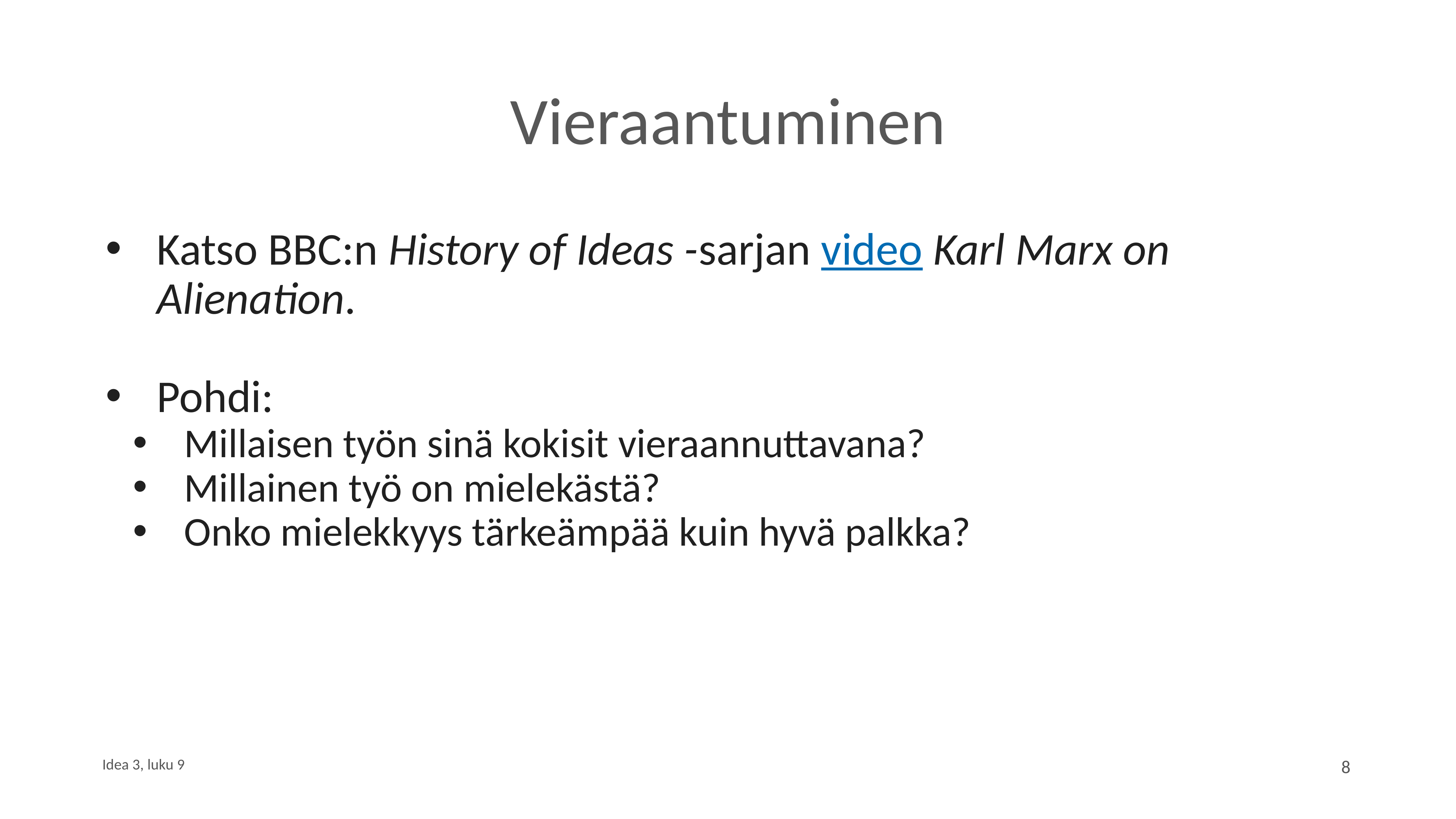

# Vieraantuminen
Katso BBC:n History of Ideas -sarjan video Karl Marx on Alienation.

Pohdi:
Millaisen työn sinä kokisit vieraannuttavana?
Millainen työ on mielekästä?
Onko mielekkyys tärkeämpää kuin hyvä palkka?
Idea 3, luku 9
8